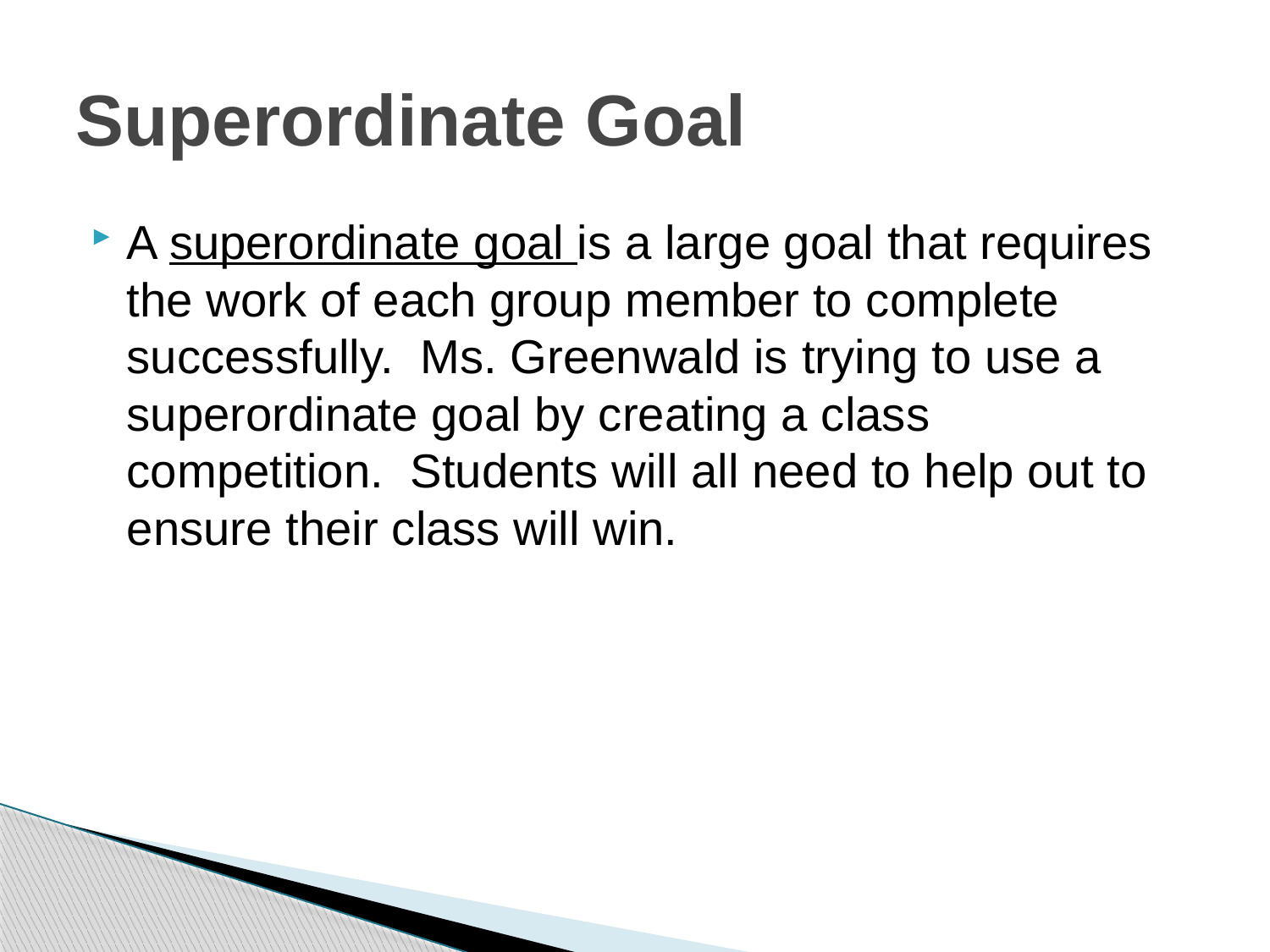

# Superordinate Goal
A superordinate goal is a large goal that requires the work of each group member to complete successfully.  Ms. Greenwald is trying to use a superordinate goal by creating a class competition.  Students will all need to help out to ensure their class will win.